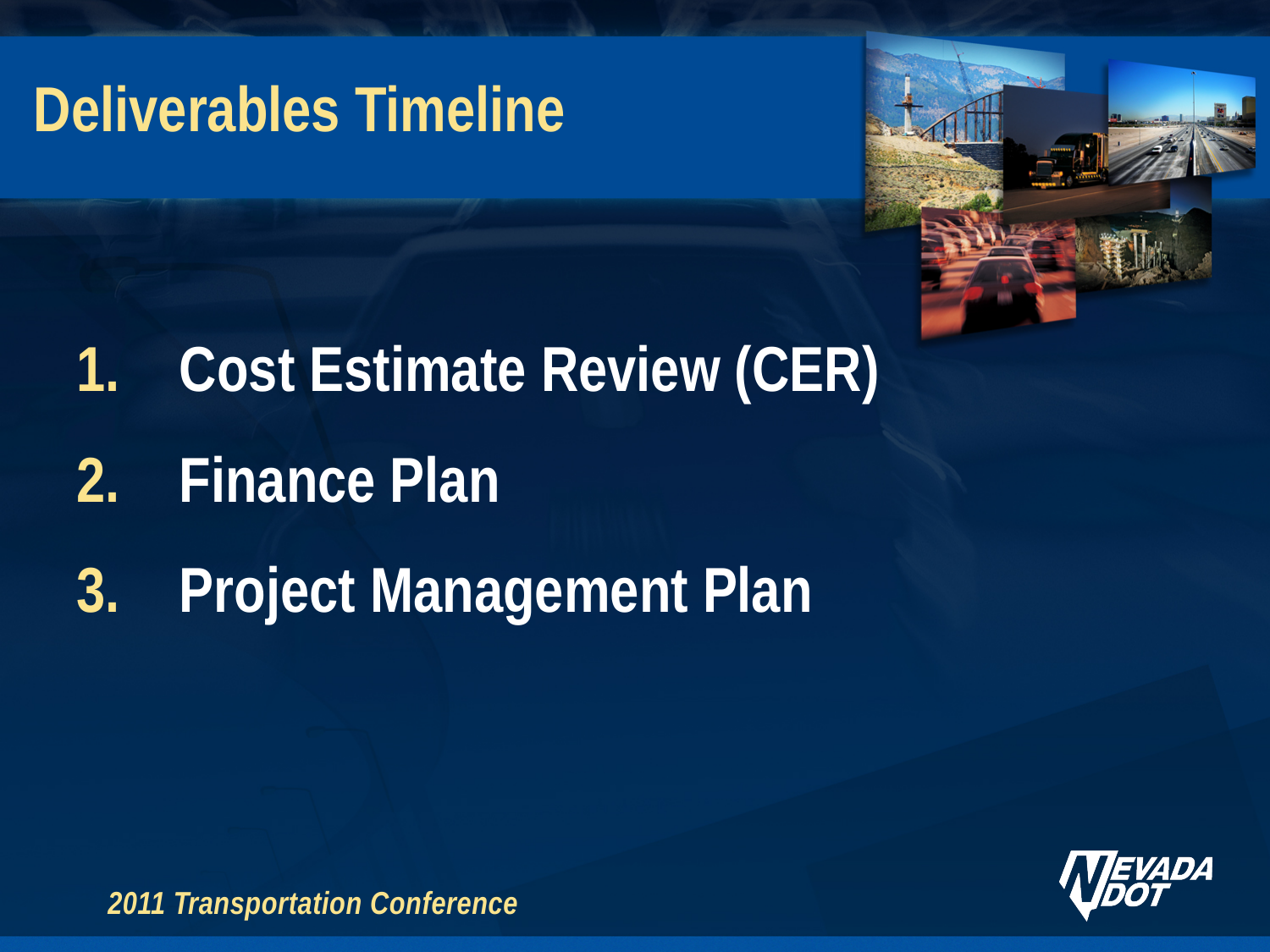

# Deliverables Timeline
Cost Estimate Review (CER)
Finance Plan
Project Management Plan